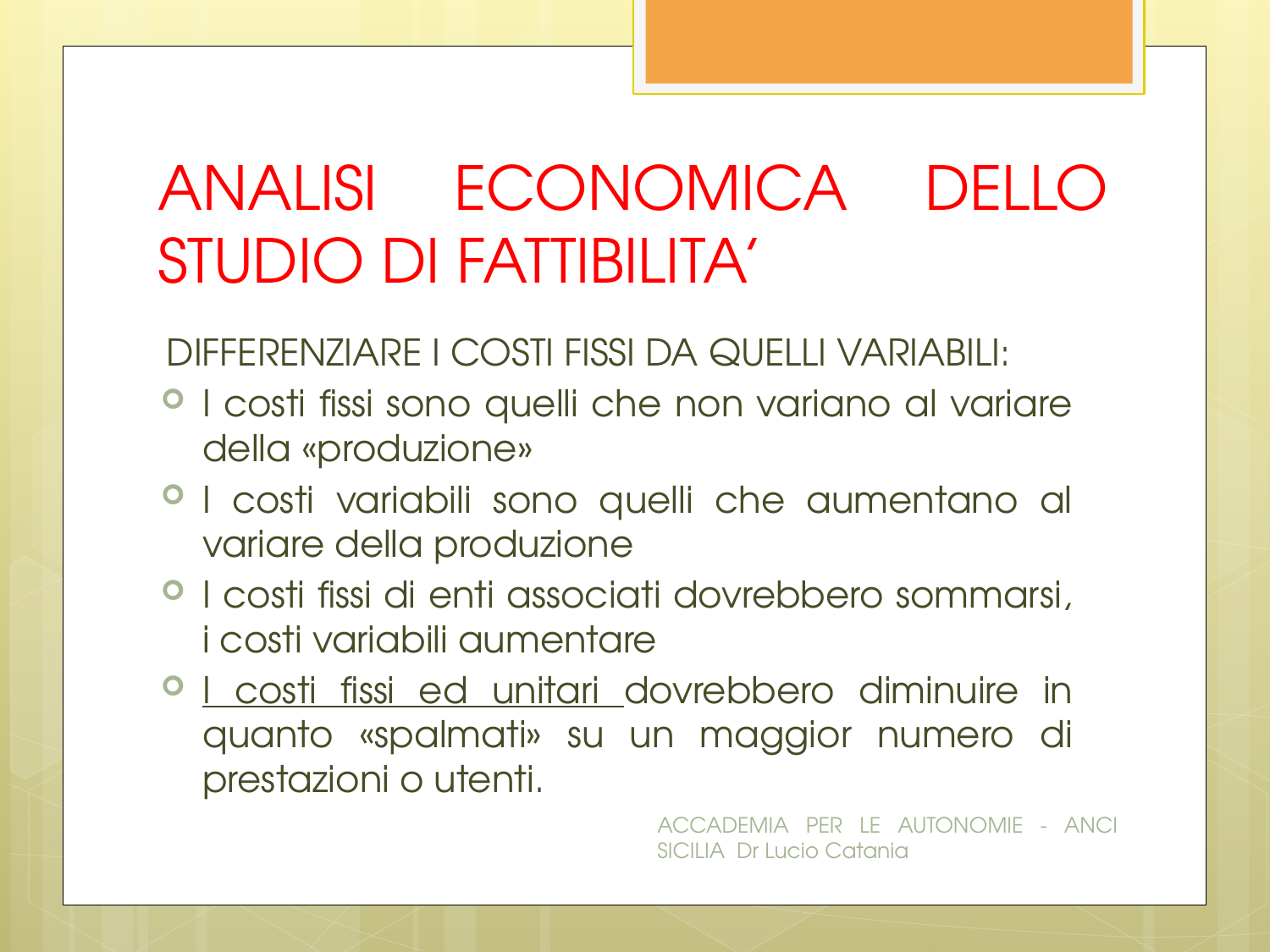

# ANALISI ECONOMICA DELLO STUDIO DI FATTIBILITA’
DIFFERENZIARE I COSTI FISSI DA QUELLI VARIABILI:
I costi fissi sono quelli che non variano al variare della «produzione»
I costi variabili sono quelli che aumentano al variare della produzione
I costi fissi di enti associati dovrebbero sommarsi, i costi variabili aumentare
I costi fissi ed unitari dovrebbero diminuire in quanto «spalmati» su un maggior numero di prestazioni o utenti.
ACCADEMIA PER LE AUTONOMIE - ANCI SICILIA  Dr Lucio Catania